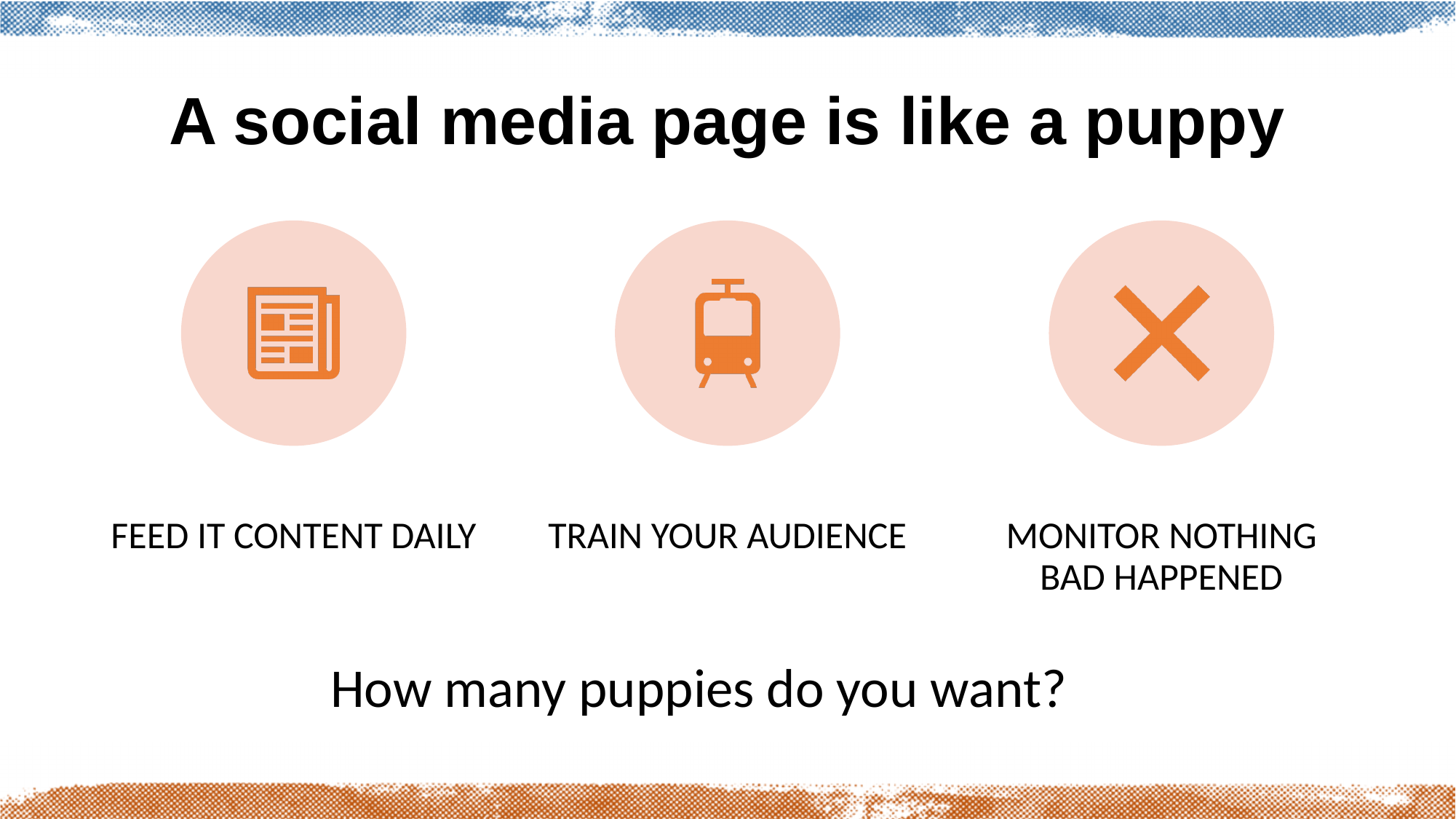

# A social media page is like a puppy
Feed it content daily
Train your audience
Monitor nothing bad happened
How many puppies do you want?